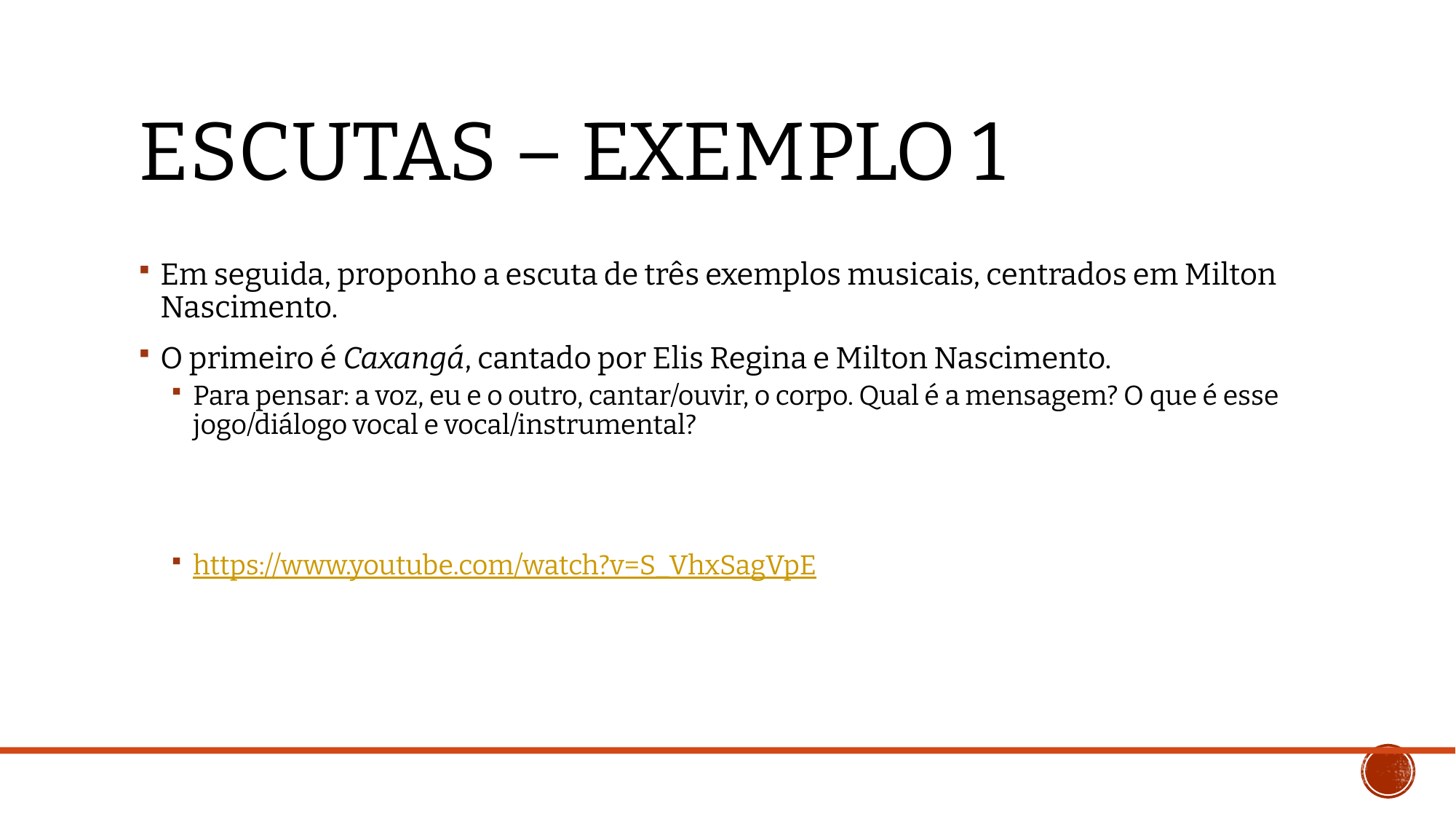

# Escutas – eXEMPLO 1
Em seguida, proponho a escuta de três exemplos musicais, centrados em Milton Nascimento.
O primeiro é Caxangá, cantado por Elis Regina e Milton Nascimento.
Para pensar: a voz, eu e o outro, cantar/ouvir, o corpo. Qual é a mensagem? O que é esse jogo/diálogo vocal e vocal/instrumental?

https://www.youtube.com/watch?v=S_VhxSagVpE